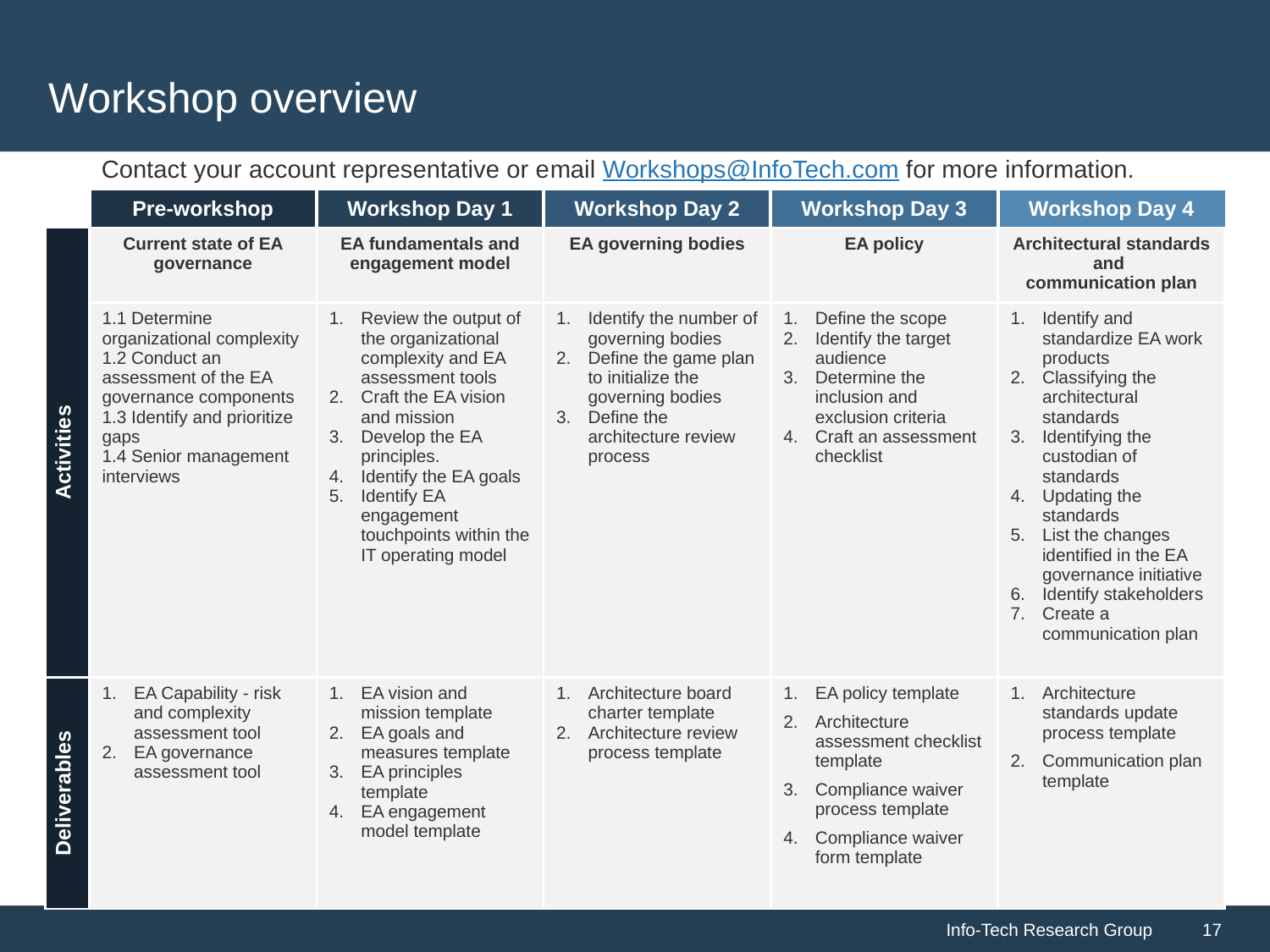

# Workshop overview
Contact your account representative or email Workshops@InfoTech.com for more information.
|  | Pre-workshop | Workshop Day 1 | Workshop Day 2 | Workshop Day 3 | Workshop Day 4 |
| --- | --- | --- | --- | --- | --- |
| Activities | Current state of EA governance | EA fundamentals and engagement model | EA governing bodies | EA policy | Architectural standards and communication plan |
|  | 1.1 Determine organizational complexity 1.2 Conduct an assessment of the EA governance components 1.3 Identify and prioritize gaps 1.4 Senior management interviews | Review the output of the organizational complexity and EA assessment tools Craft the EA vision and mission Develop the EA principles. Identify the EA goals Identify EA engagement touchpoints within the IT operating model | Identify the number of governing bodies Define the game plan to initialize the governing bodies Define the architecture review process | Define the scope Identify the target audience Determine the inclusion and exclusion criteria Craft an assessment checklist | Identify and standardize EA work products Classifying the architectural standards Identifying the custodian of standards Updating the standards List the changes identified in the EA governance initiative Identify stakeholders Create a communication plan |
| Deliverables | EA Capability - risk and complexity assessment tool EA governance assessment tool | EA vision and mission template EA goals and measures template EA principles template EA engagement model template | Architecture board charter template Architecture review process template | EA policy template Architecture assessment checklist template Compliance waiver process template Compliance waiver form template | Architecture standards update process template Communication plan template |